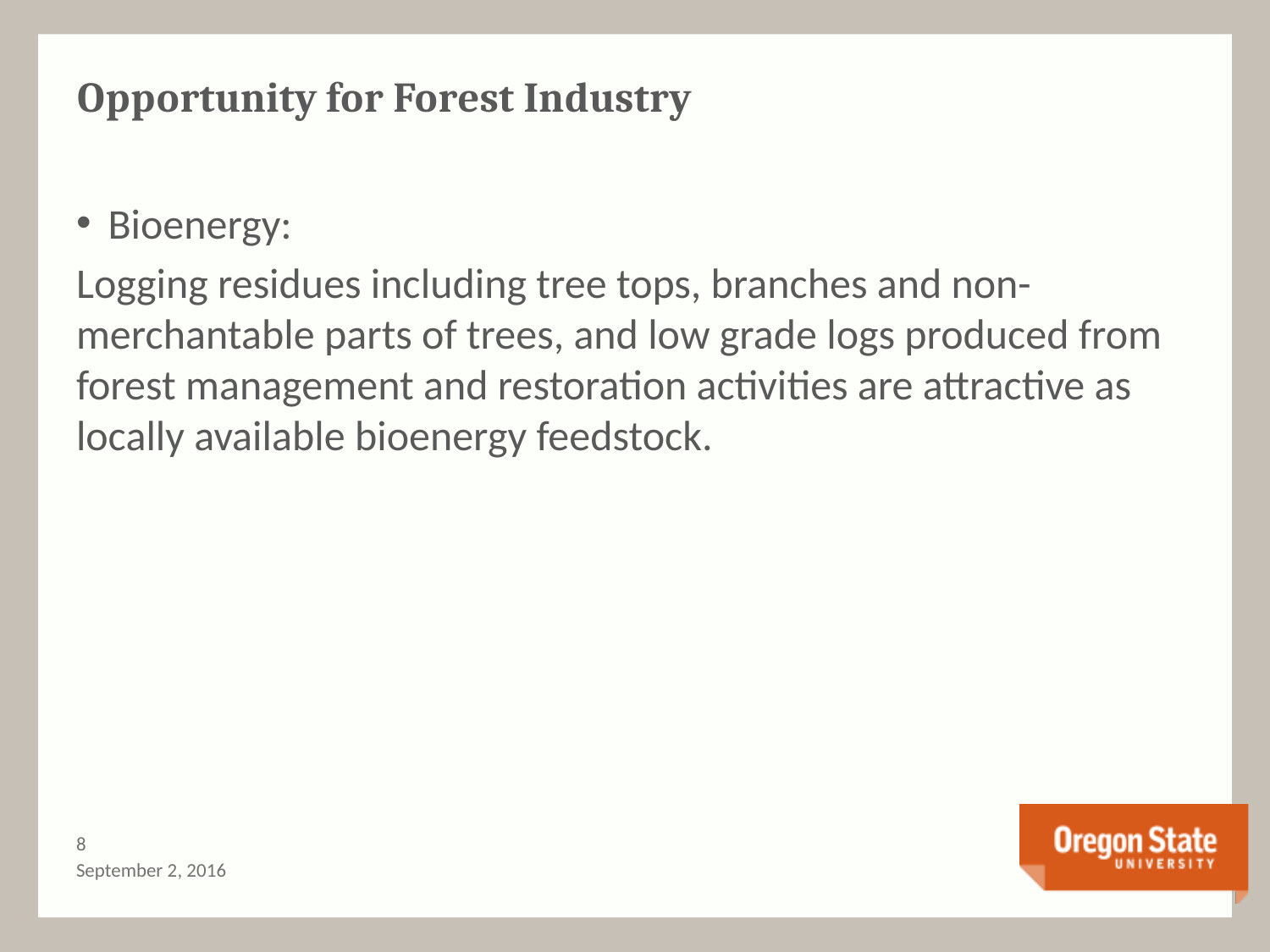

# Opportunity for Forest Industry
Bioenergy:
Logging residues including tree tops, branches and non-merchantable parts of trees, and low grade logs produced from forest management and restoration activities are attractive as locally available bioenergy feedstock.

8
September 2, 2016